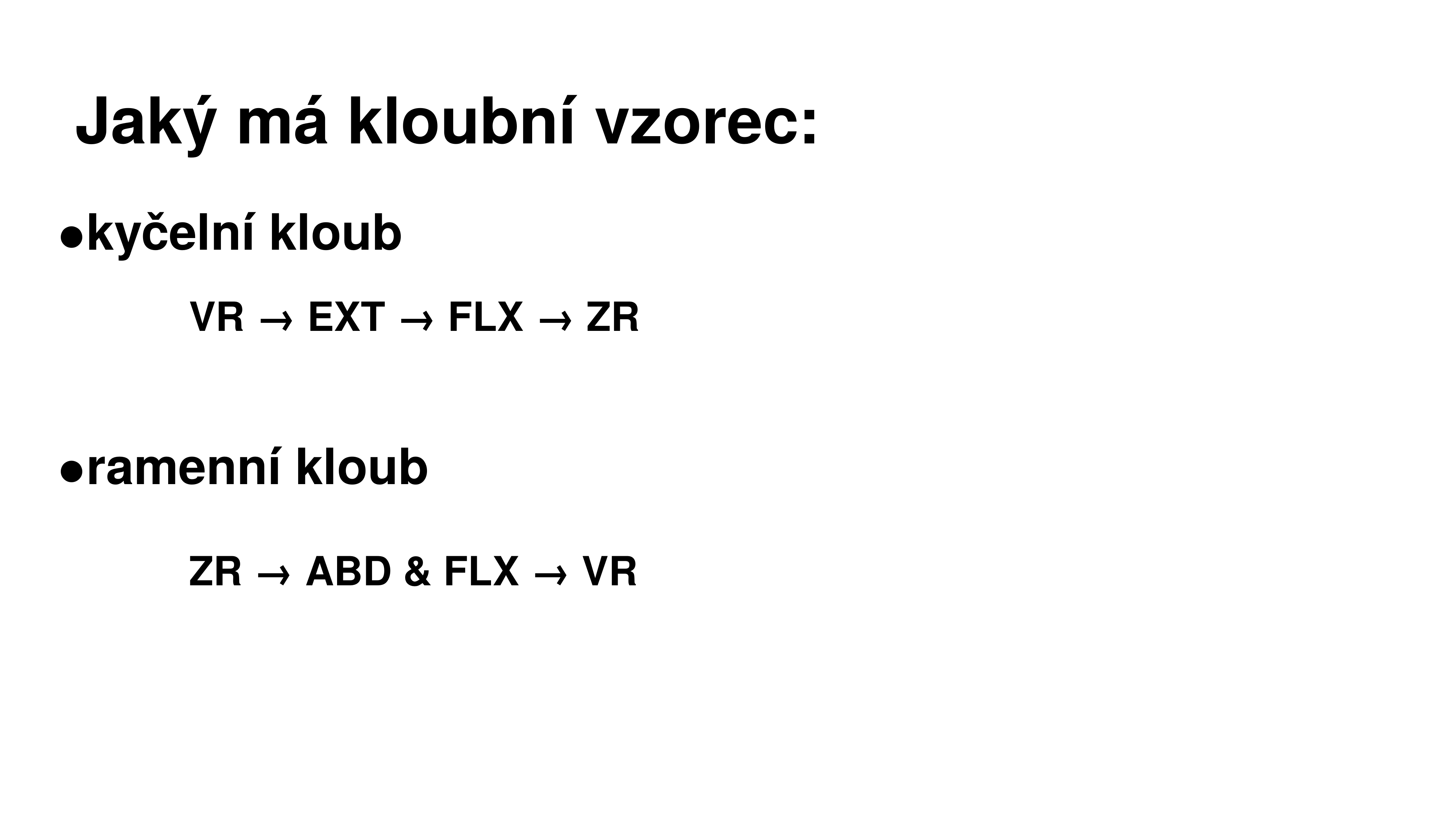

# Jaký má kloubní vzorec:
kyčelní kloub

ramenní kloub

VR → EXT → FLX → ZR
ZR → ABD & FLX → VR